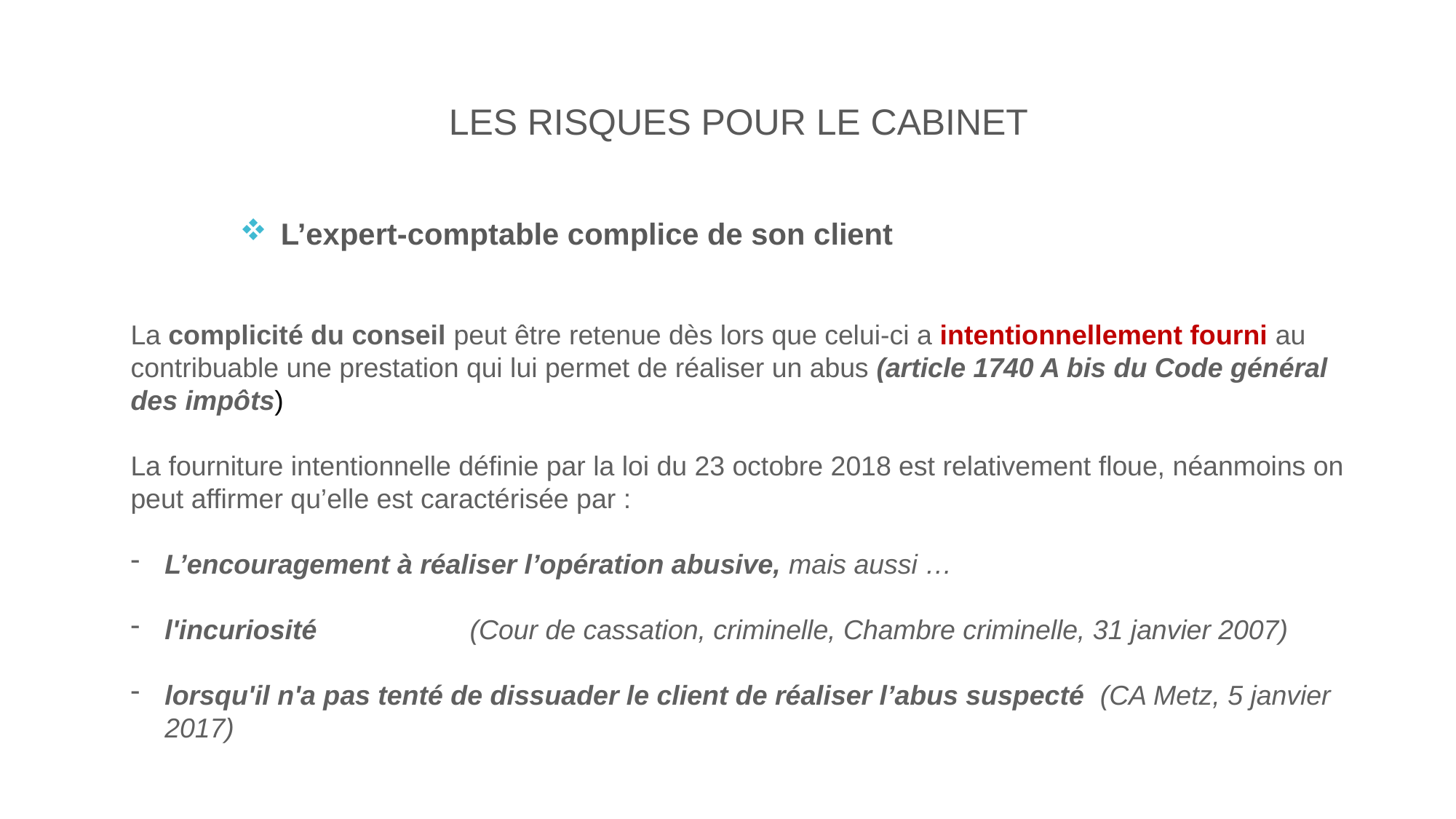

LES RISQUES POUR LE CABINET

L’expert-comptable complice de son client

La complicité du conseil peut être retenue dès lors que celui-ci a intentionnellement fourni au contribuable une prestation qui lui permet de réaliser un abus (article 1740 A bis du Code général des impôts)

La fourniture intentionnelle définie par la loi du 23 octobre 2018 est relativement floue, néanmoins on peut affirmer qu’elle est caractérisée par :

L’encouragement à réaliser l’opération abusive, mais aussi …

l'incuriosité                    (Cour de cassation, criminelle, Chambre criminelle, 31 janvier 2007)

lorsqu'il n'a pas tenté de dissuader le client de réaliser l’abus suspecté  (CA Metz, 5 janvier 2017)